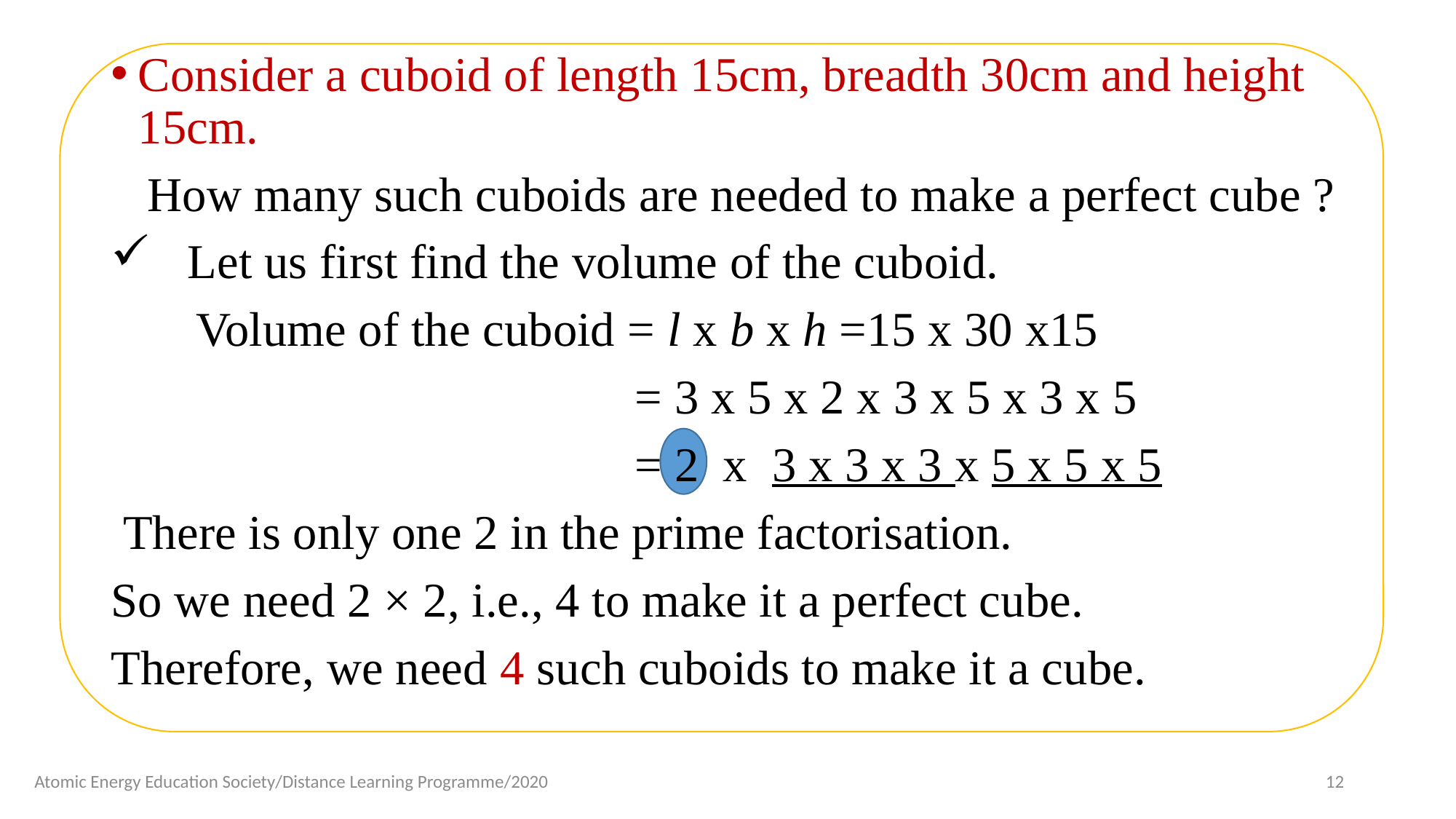

# .
Consider a cuboid of length 15cm, breadth 30cm and height 15cm.
   How many such cuboids are needed to make a perfect cube ?
   Let us first find the volume of the cuboid.
       Volume of the cuboid = l x b x h =15 x 30 x15
                                           = 3 x 5 x 2 x 3 x 5 x 3 x 5
                                           = 2  x  3 x 3 x 3 x 5 x 5 x 5
 There is only one 2 in the prime factorisation.
So we need 2 × 2, i.e., 4 to make it a perfect cube.
Therefore, we need 4 such cuboids to make it a cube.

12
Atomic Energy Education Society/Distance Learning Programme/2020